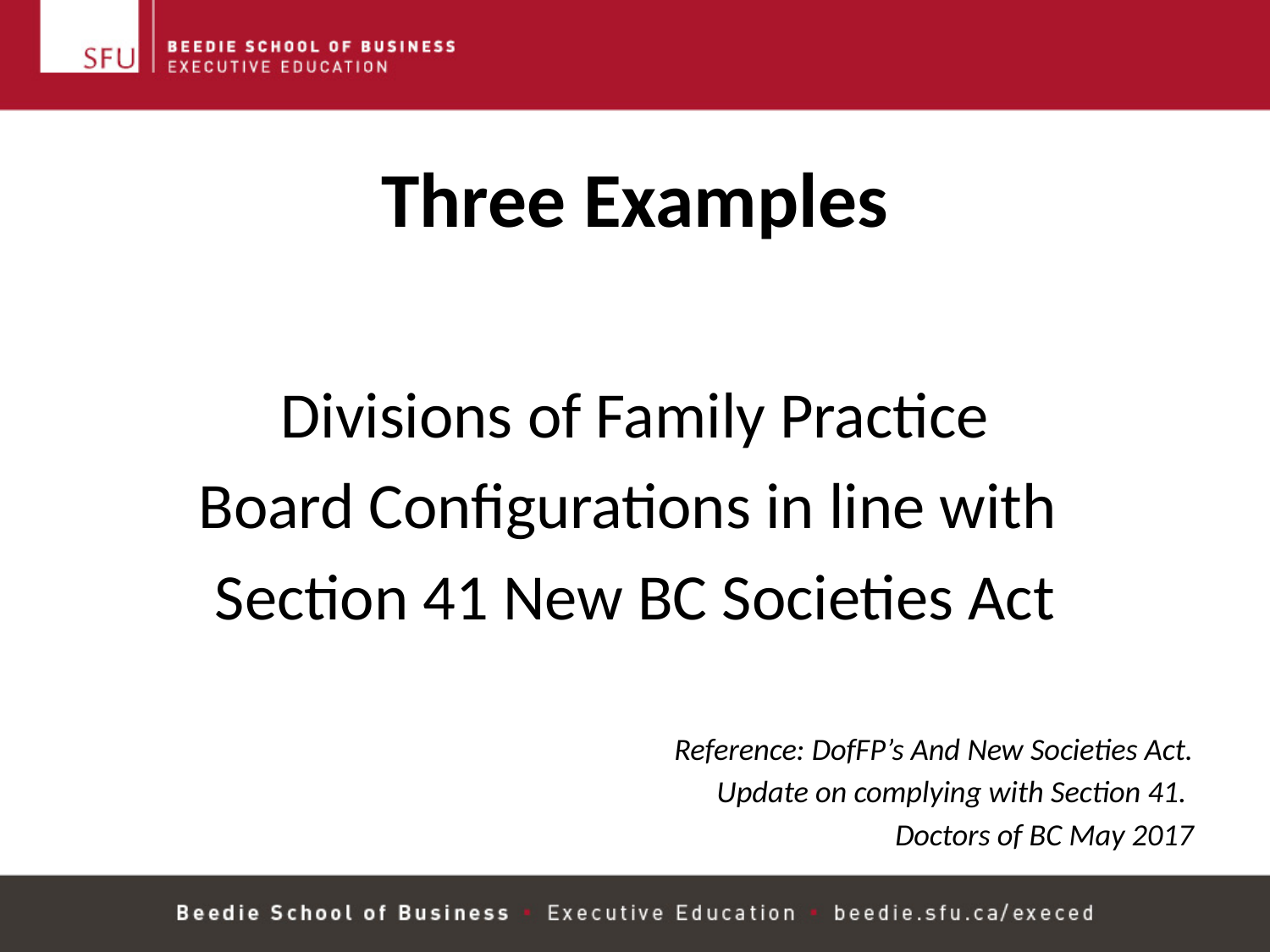

# Three Examples
Divisions of Family Practice
Board Configurations in line with
Section 41 New BC Societies Act

Reference: DofFP’s And New Societies Act.
 Update on complying with Section 41.
Doctors of BC May 2017